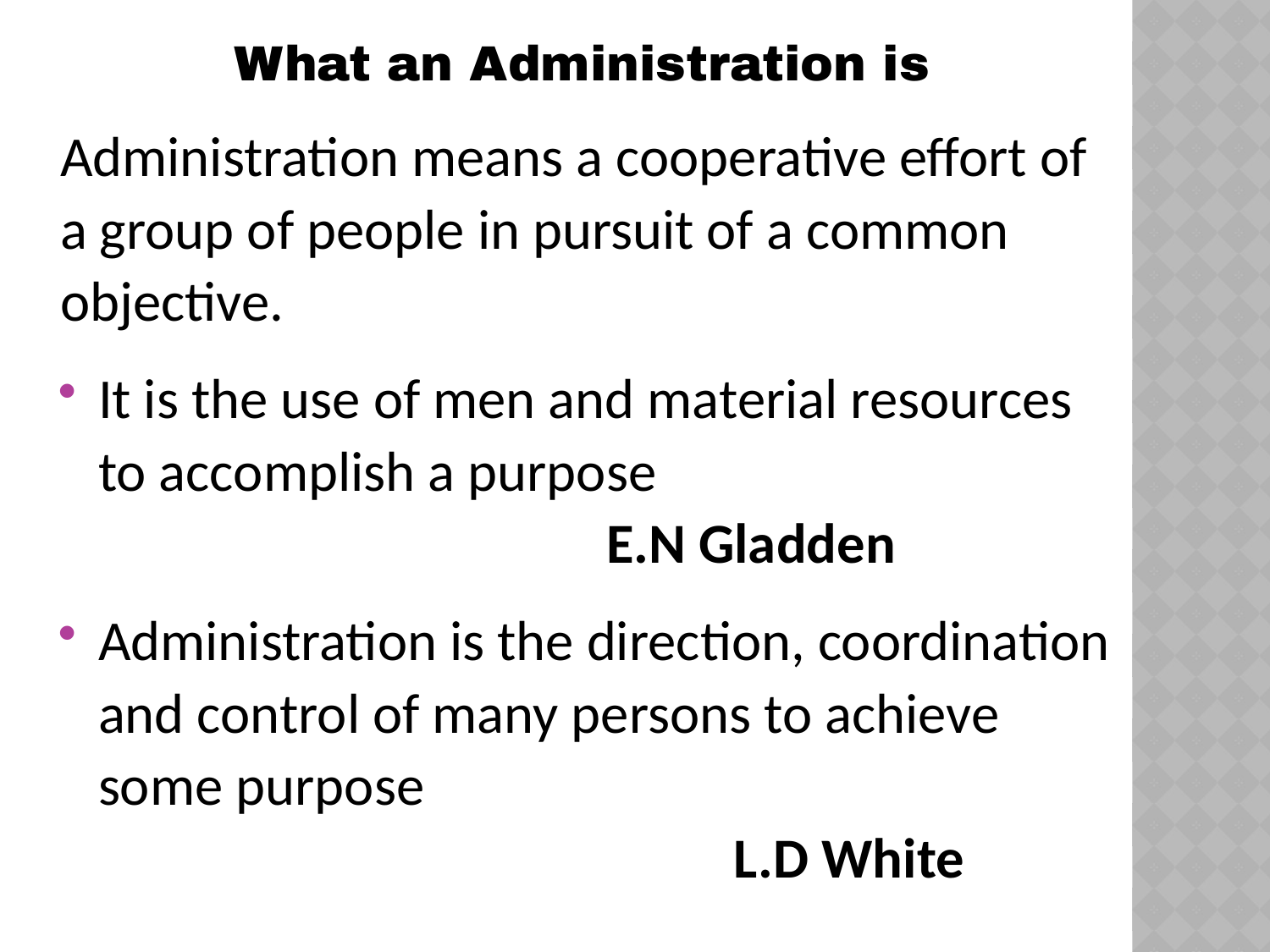

What an Administration is
Administration means a cooperative effort of a group of people in pursuit of a common objective.
It is the use of men and material resources to accomplish a purpose								E.N Gladden
Administration is the direction, coordination and control of many persons to achieve some purpose											L.D White